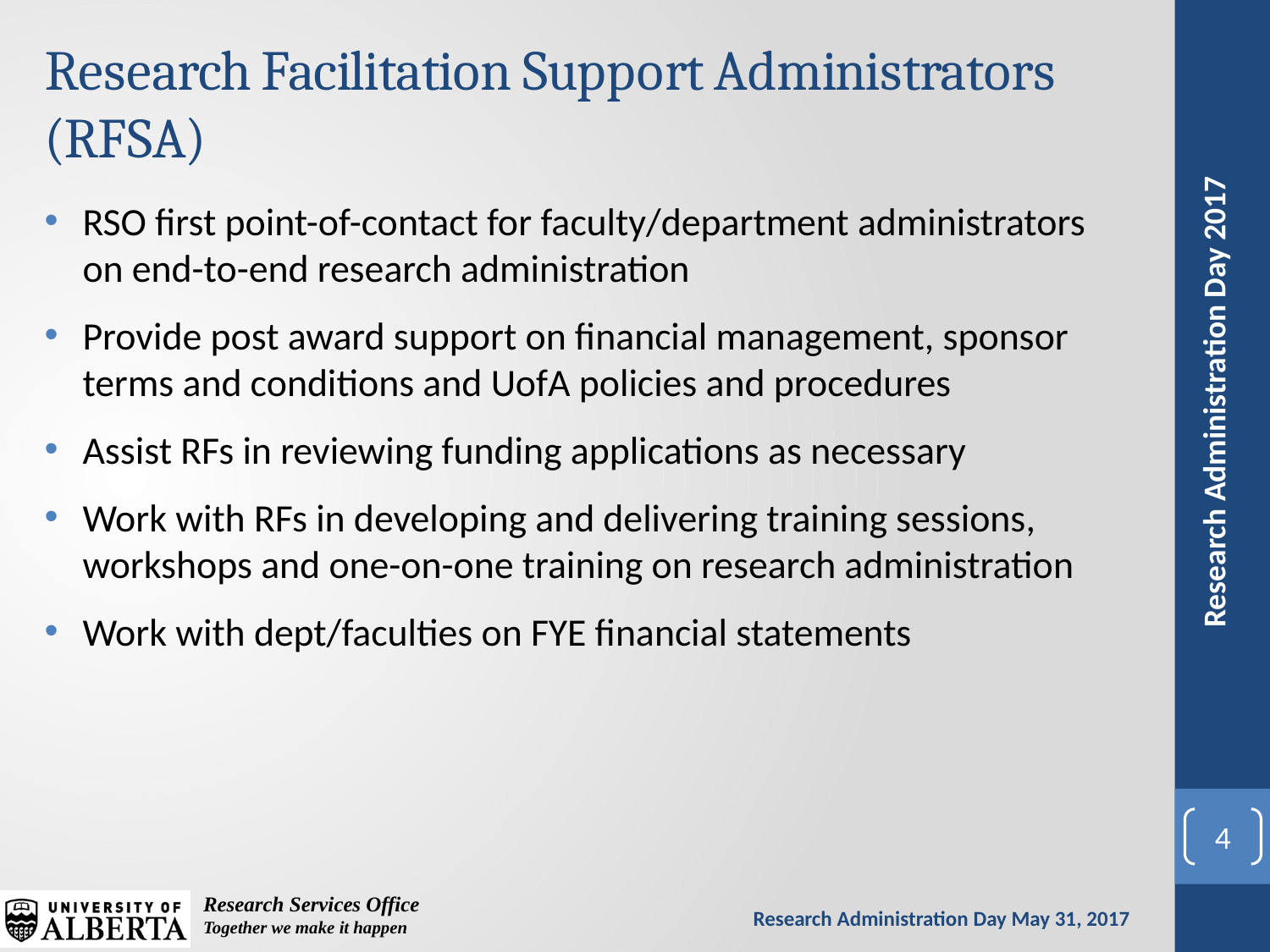

# Research Facilitation Support Administrators (RFSA)
RSO first point-of-contact for faculty/department administrators on end-to-end research administration
Provide post award support on financial management, sponsor terms and conditions and UofA policies and procedures
Assist RFs in reviewing funding applications as necessary
Work with RFs in developing and delivering training sessions, workshops and one-on-one training on research administration
Work with dept/faculties on FYE financial statements
4